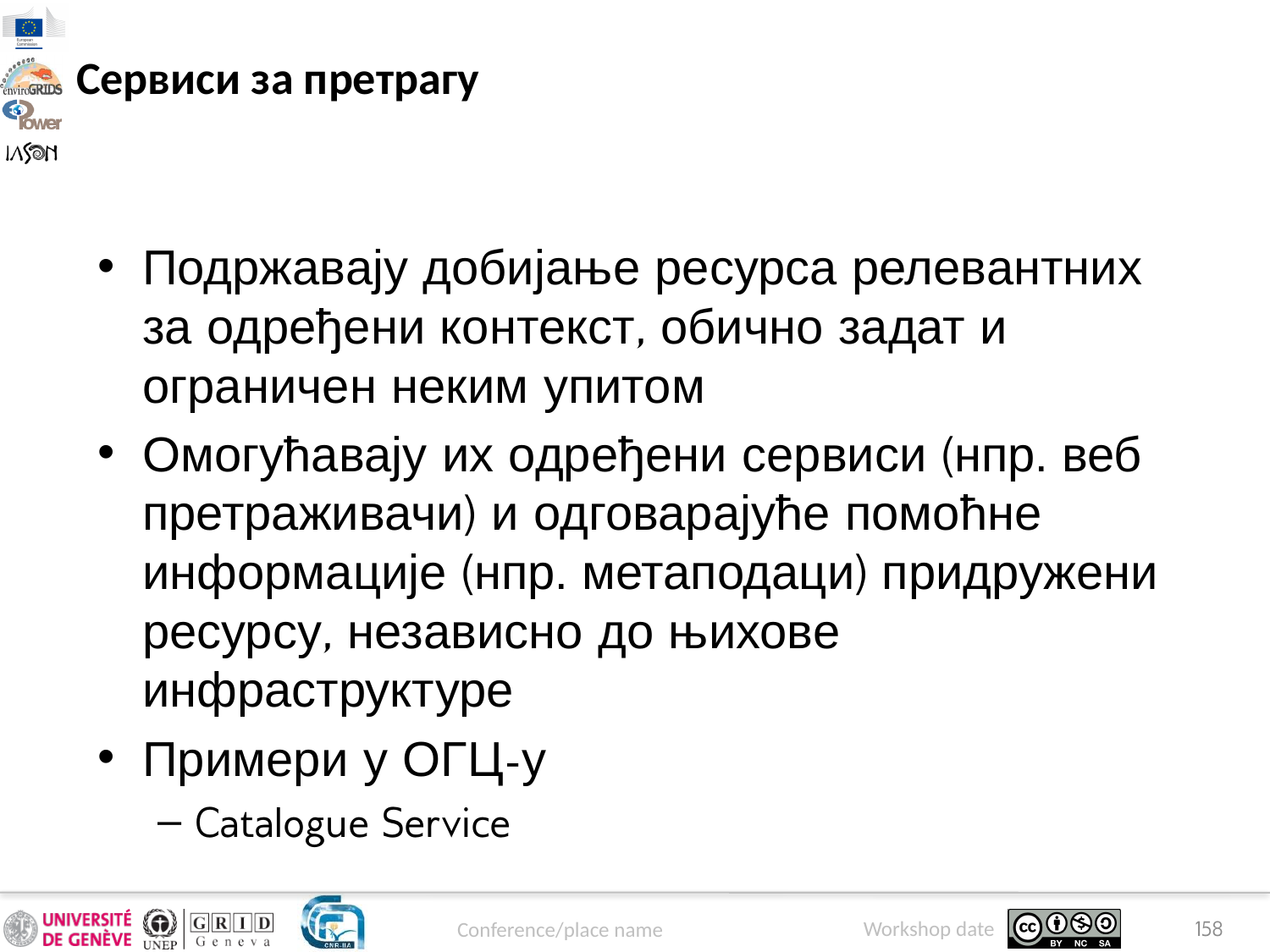

# Сервиси за претрагу
Подржавају добијање ресурса релевантних за одређени контекст, обично задат и ограничен неким упитом
Омогућавају их одређени сервиси (нпр. веб претраживачи) и одговарајуће помоћне информације (нпр. метаподаци) придружени ресурсу, независно до њихове инфраструктуре
Примери у ОГЦ-у
Catalogue Service

158